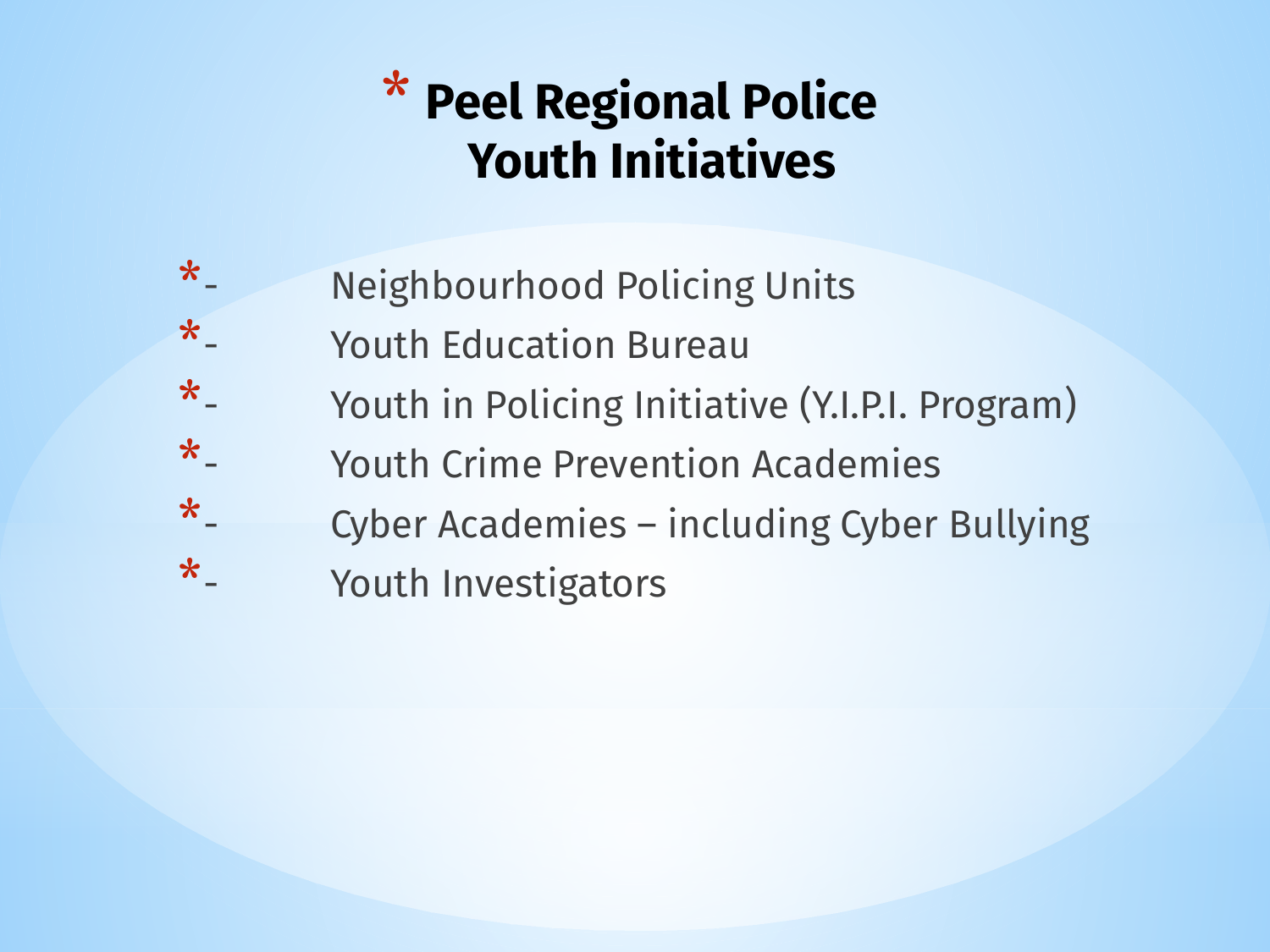

# Peel Regional Police Youth Initiatives
-	Neighbourhood Policing Units
-	Youth Education Bureau
-	Youth in Policing Initiative (Y.I.P.I. Program)
- 	Youth Crime Prevention Academies
-	Cyber Academies – including Cyber Bullying
- 	Youth Investigators